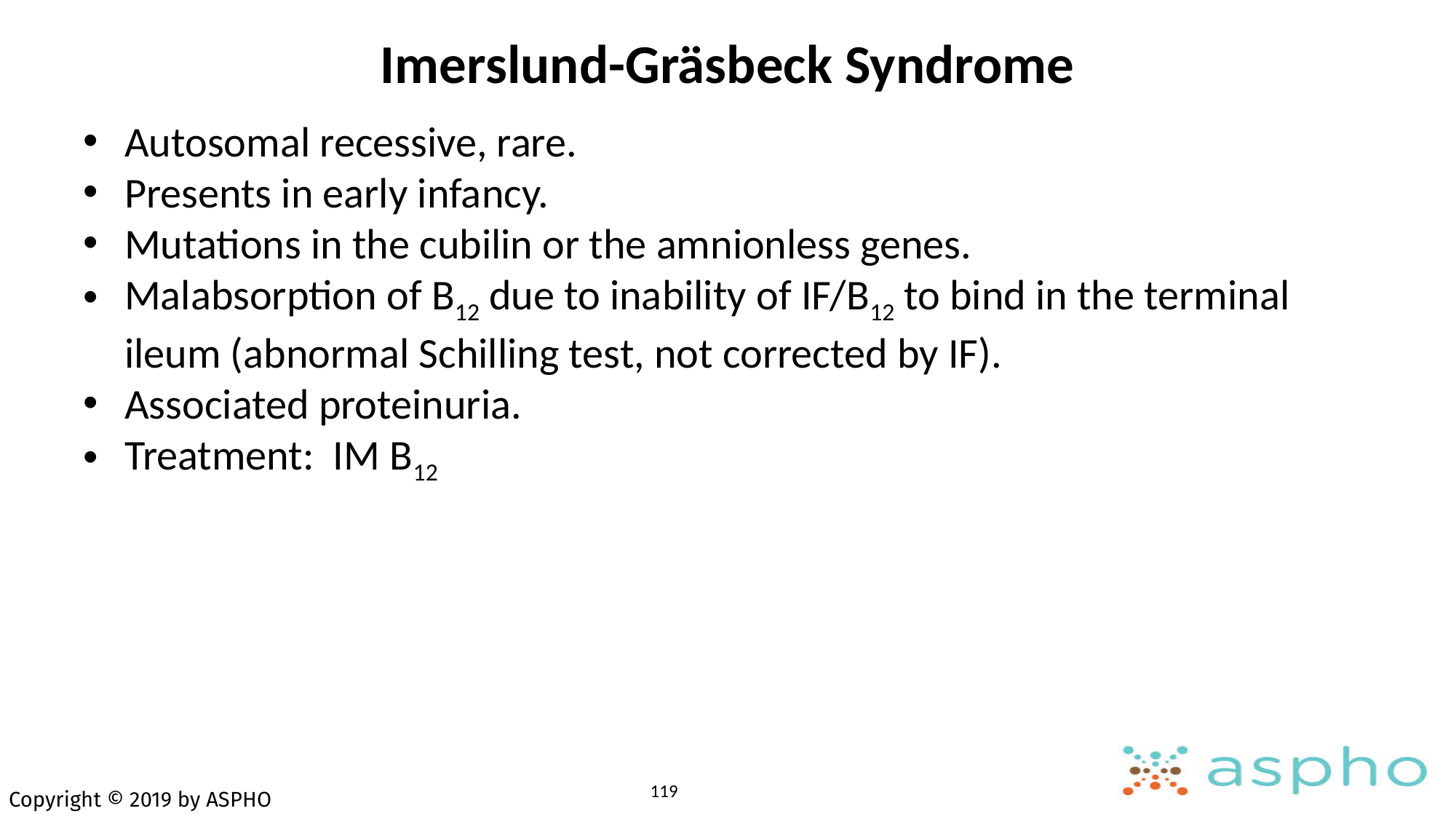

# Imerslund-Gräsbeck Syndrome
Autosomal recessive, rare.
Presents in early infancy.
Mutations in the cubilin or the amnionless genes.
Malabsorption of B12 due to inability of IF/B12 to bind in the terminal ileum (abnormal Schilling test, not corrected by IF).
Associated proteinuria.
Treatment:  IM B12

119
Copyright © 2019 by ASPHO